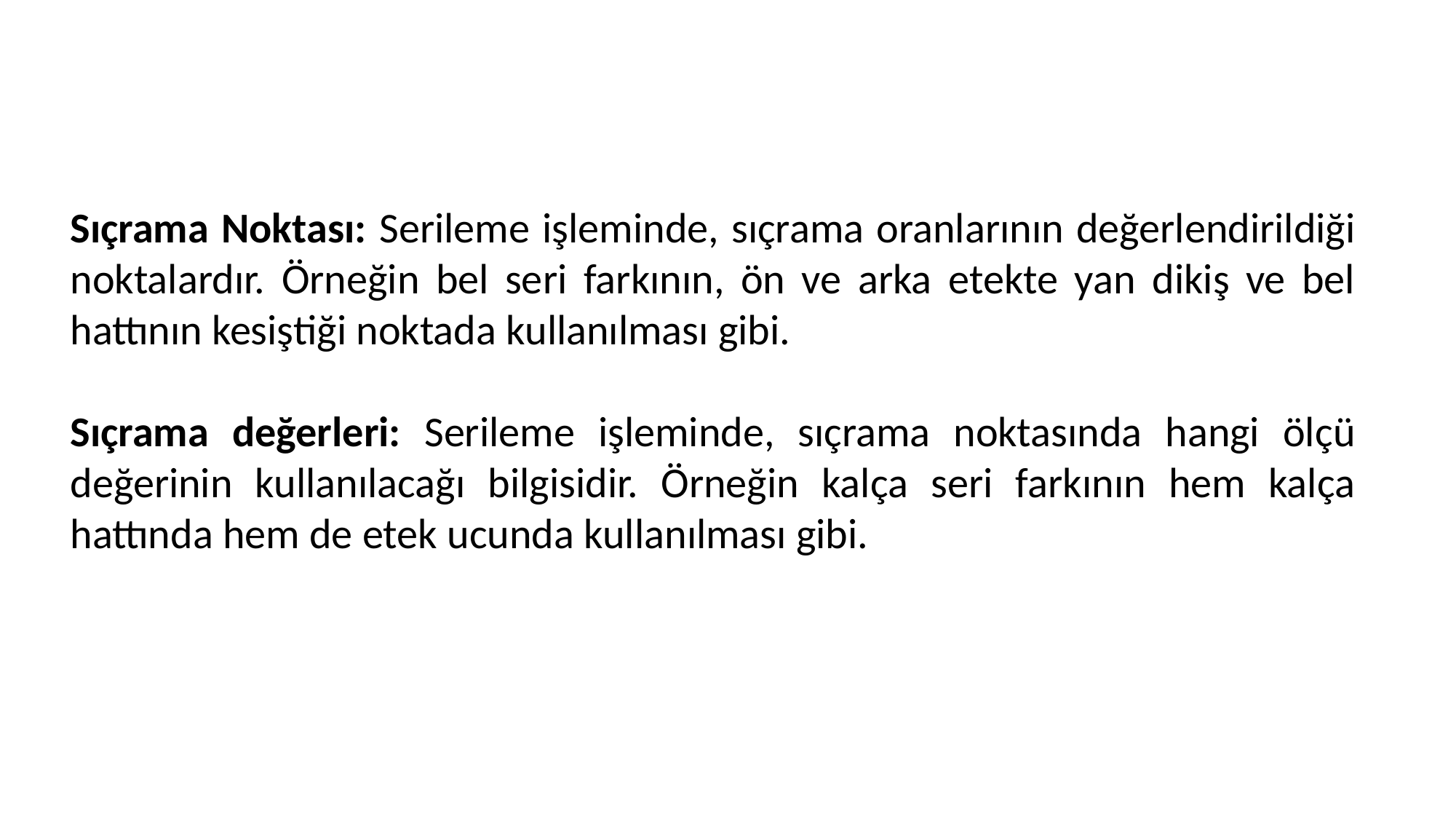

Sıçrama Noktası: Serileme işleminde, sıçrama oranlarının değerlendirildiği noktalardır. Örneğin bel seri farkının, ön ve arka etekte yan dikiş ve bel hattının kesiştiği noktada kullanılması gibi.

Sıçrama değerleri: Serileme işleminde, sıçrama noktasında hangi ölçü değerinin kullanılacağı bilgisidir. Örneğin kalça seri farkının hem kalça hattında hem de etek ucunda kullanılması gibi.